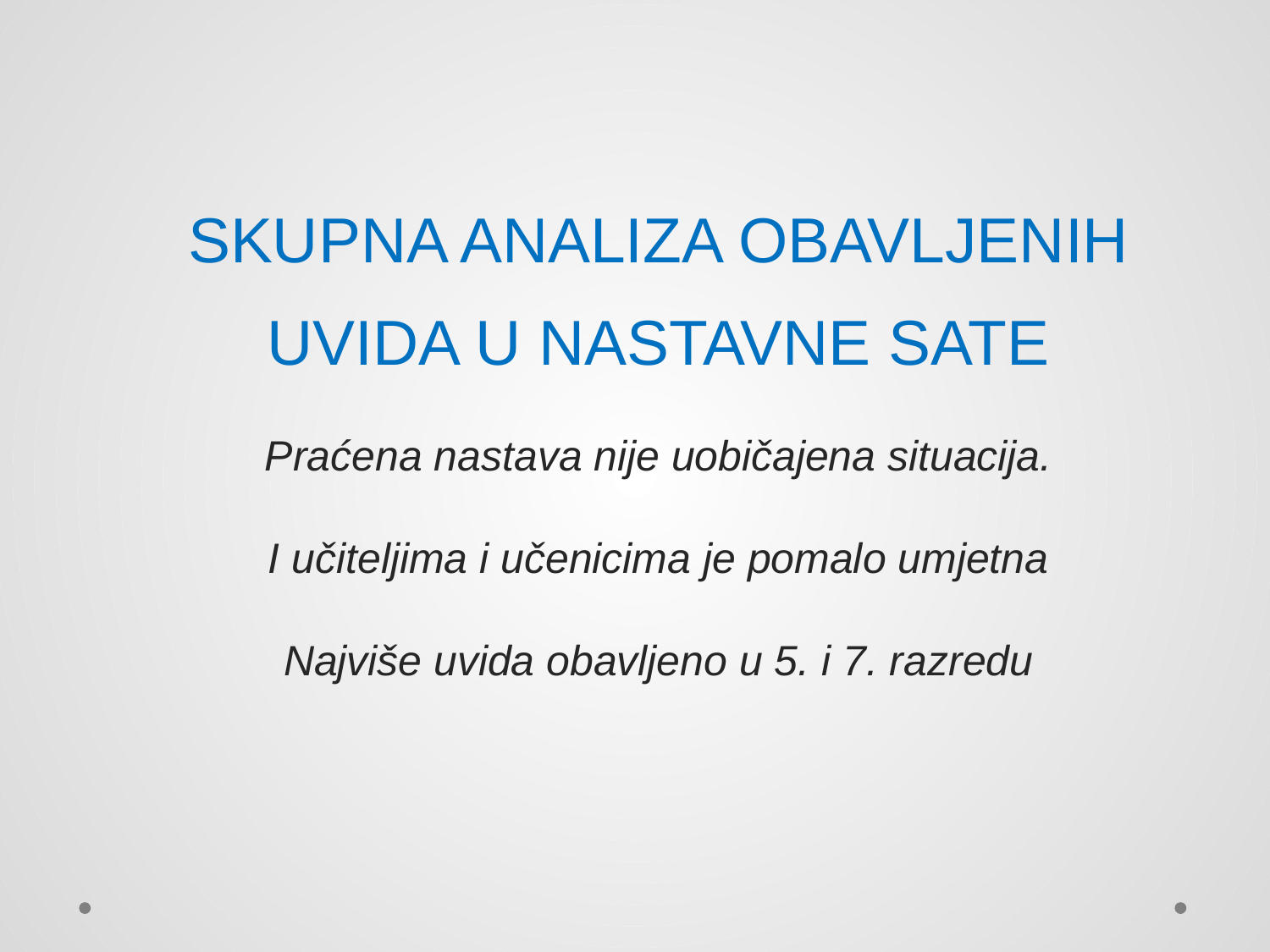

# SKUPNA ANALIZA OBAVLJENIH UVIDA U NASTAVNE SATE Praćena nastava nije uobičajena situacija. I učiteljima i učenicima je pomalo umjetna Najviše uvida obavljeno u 5. i 7. razredu